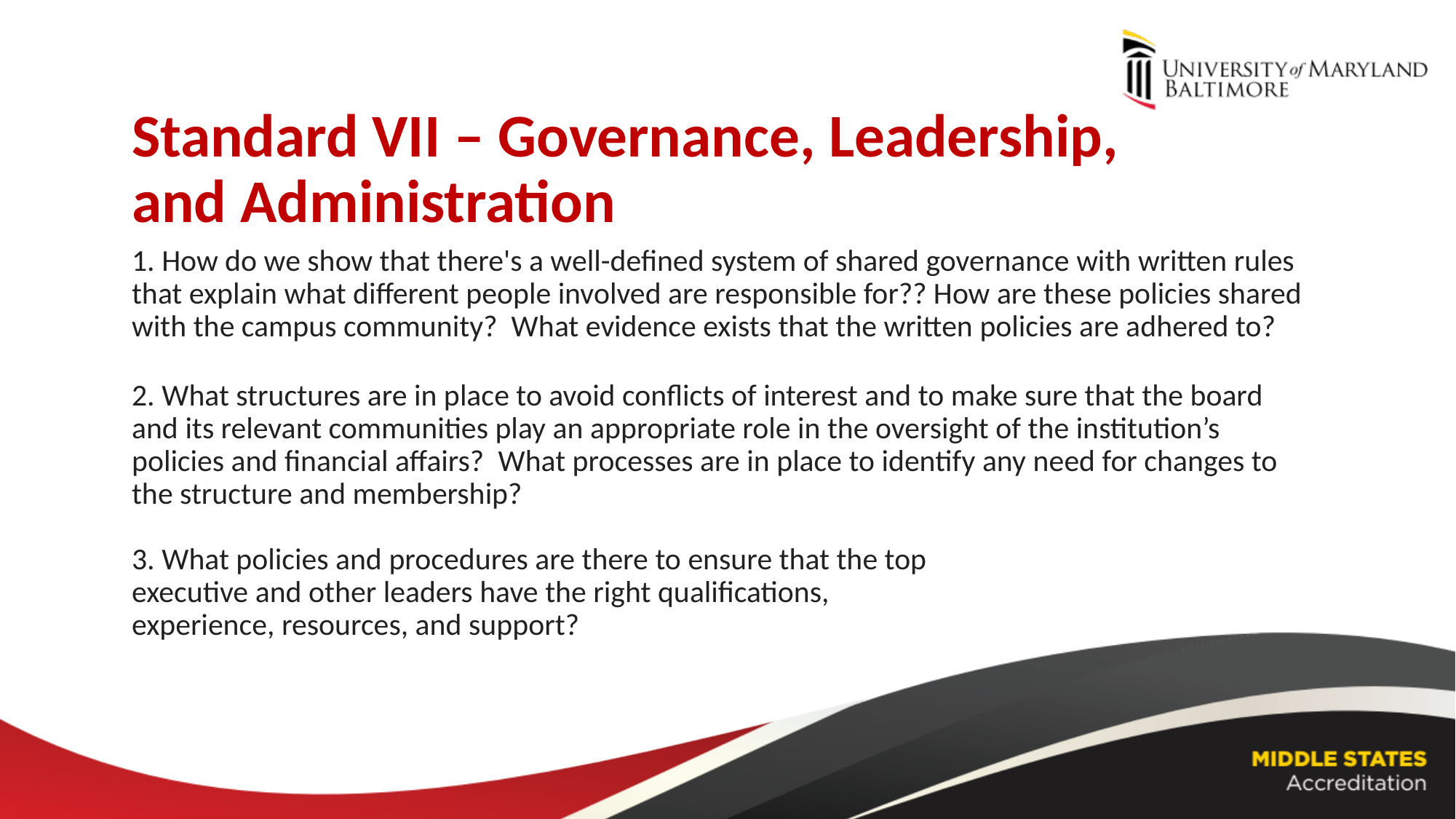

Standard VII – Governance, Leadership,
and Administration
 How do we show that there's a well-defined system of shared governance with written rules that explain what different people involved are responsible for?? How are these policies shared with the campus community?  What evidence exists that the written policies are adhered to?
 What structures are in place to avoid conflicts of interest and to make sure that the board and its relevant communities play an appropriate role in the oversight of the institution’s policies and financial affairs?  What processes are in place to identify any need for changes to the structure and membership?
 What policies and procedures are there to ensure that the top
executive and other leaders have the right qualifications,
experience, resources, and support?